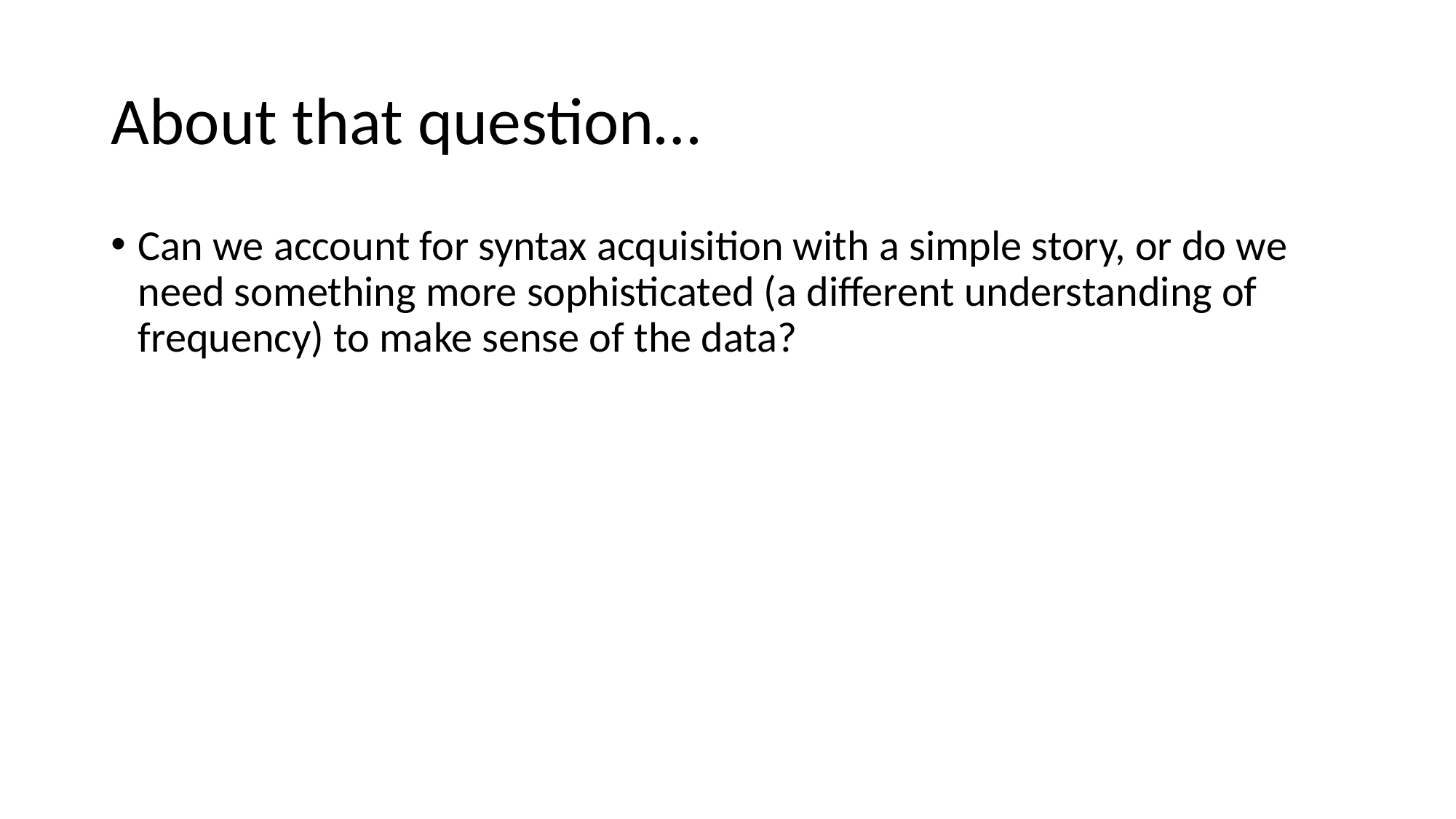

# About that question…
Can we account for syntax acquisition with a simple story, or do we need something more sophisticated (a different understanding of frequency) to make sense of the data?